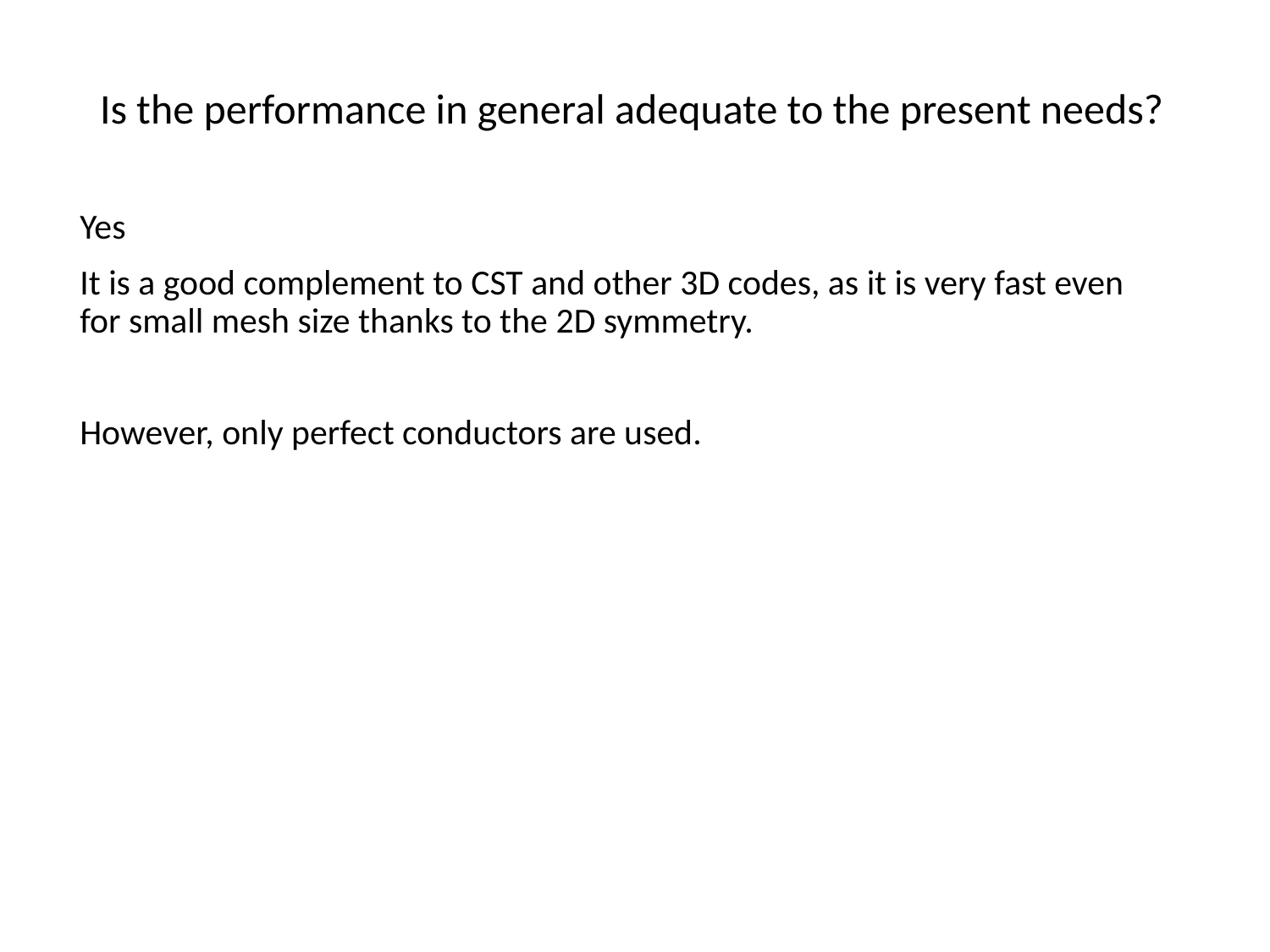

# Is the performance in general adequate to the present needs?
Yes
It is a good complement to CST and other 3D codes, as it is very fast even for small mesh size thanks to the 2D symmetry.

However, only perfect conductors are used.